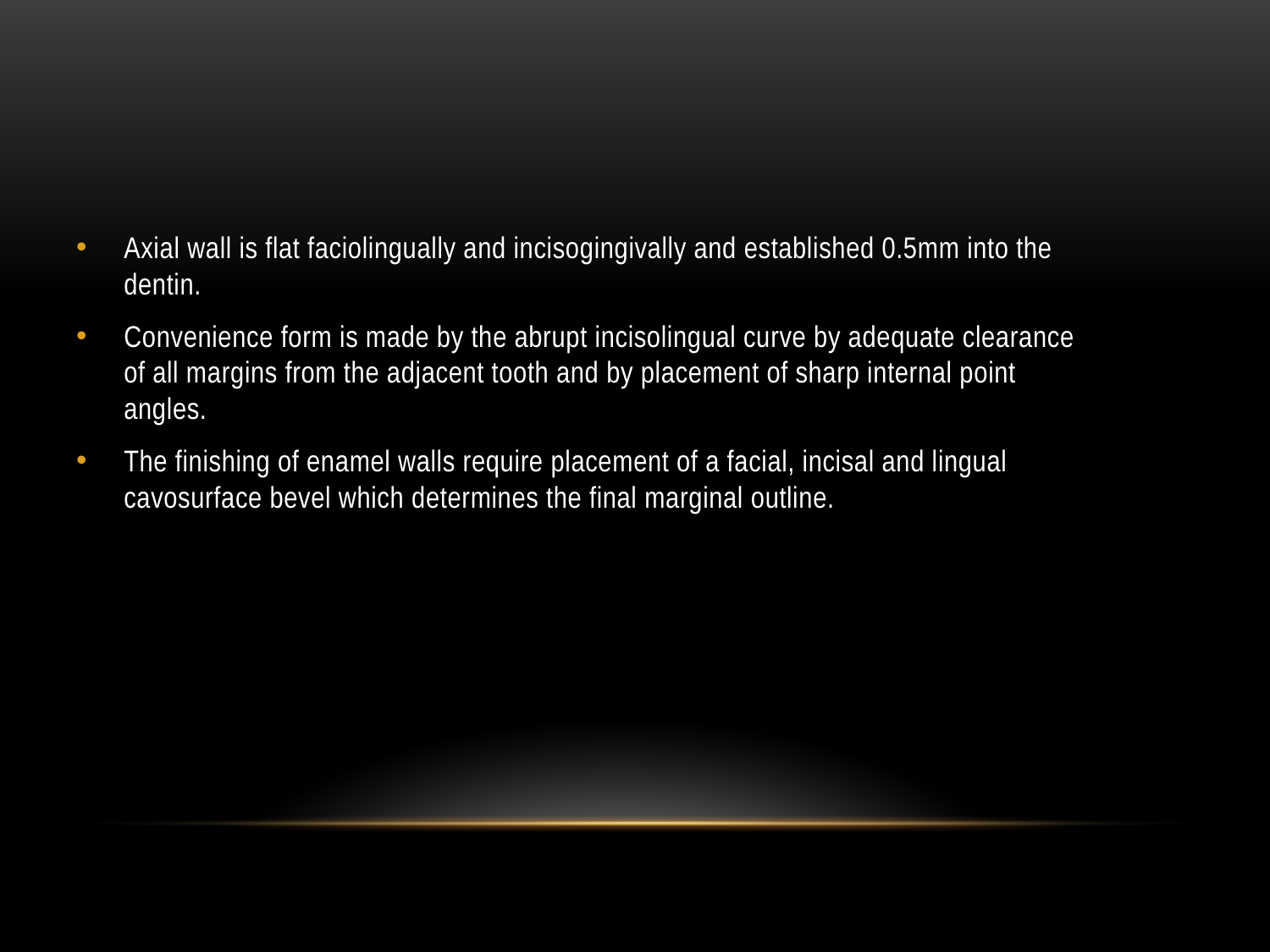

Axial wall is flat faciolingually and incisogingivally and established 0.5mm into the dentin.
Convenience form is made by the abrupt incisolingual curve by adequate clearance of all margins from the adjacent tooth and by placement of sharp internal point angles.
The finishing of enamel walls require placement of a facial, incisal and lingual cavosurface bevel which determines the final marginal outline.